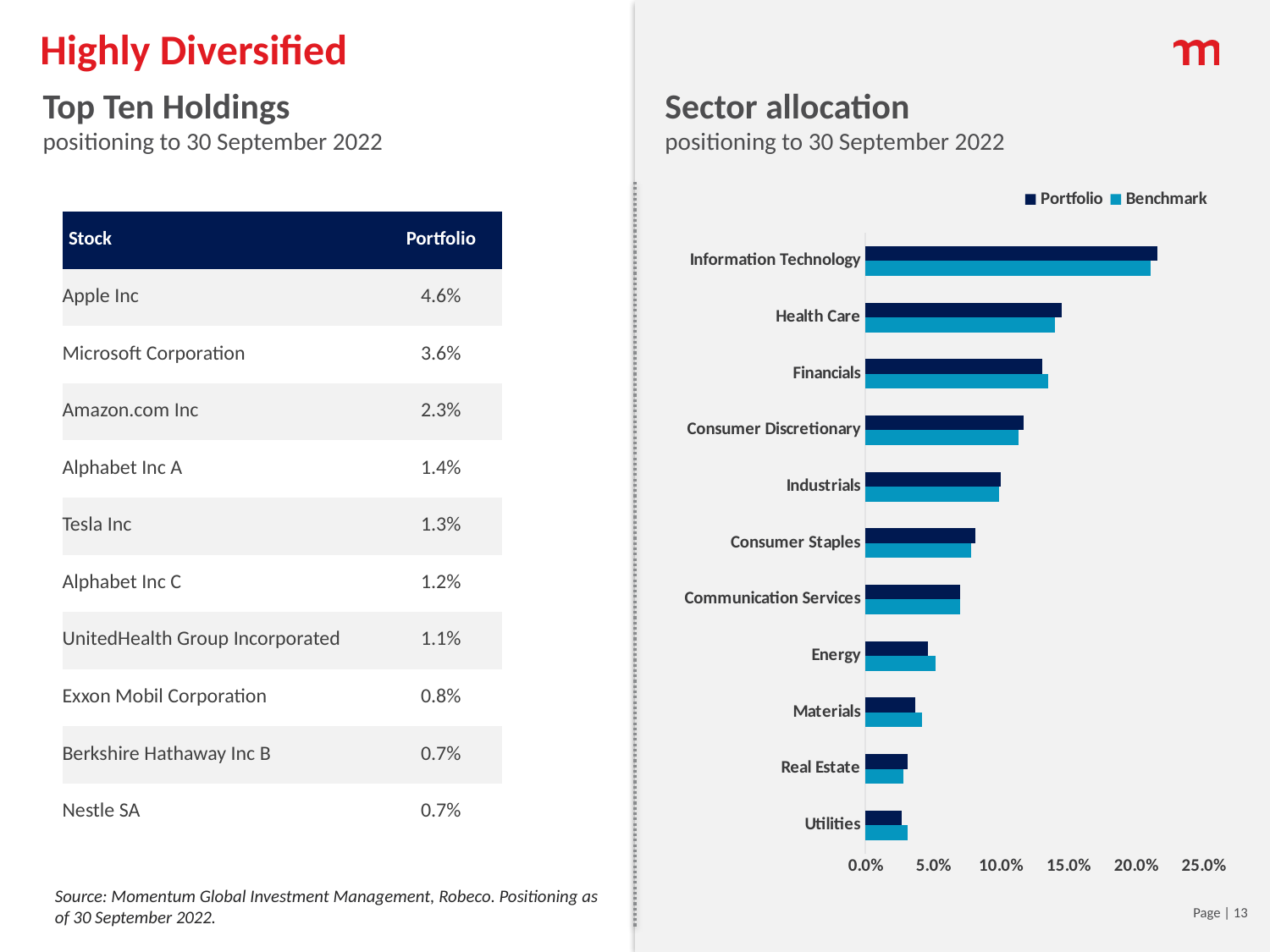

Highly Diversified
Top Ten Holdings
positioning to 30 September 2022
Sector allocation
positioning to 30 September 2022

### Chart

| Category | Benchmark | Portfolio |
|---|---|---|
| Utilities | 0.031 | 0.027 |
| Real Estate | 0.028 | 0.031 |
| Materials | 0.042 | 0.037 |
| Energy | 0.052 | 0.046 |
| Communication Services | 0.07 | 0.07 |
| Consumer Staples | 0.078 | 0.081 |
| Industrials | 0.099 | 0.1 |
| Consumer Discretionary | 0.113 | 0.117 |
| Financials | 0.135 | 0.131 |
| Health Care | 0.14 | 0.145 |
| Information Technology | 0.211 | 0.216 |
| Stock | Portfolio |
| --- | --- |
| Apple Inc | 4.6% |
| Microsoft Corporation | 3.6% |
| Amazon.com Inc | 2.3% |
| Alphabet Inc A | 1.4% |
| Tesla Inc | 1.3% |
| Alphabet Inc C | 1.2% |
| UnitedHealth Group Incorporated | 1.1% |
| Exxon Mobil Corporation | 0.8% |
| Berkshire Hathaway Inc B | 0.7% |
| Nestle SA | 0.7% |
Source: Momentum Global Investment Management, Robeco. Positioning as of 30 September 2022.